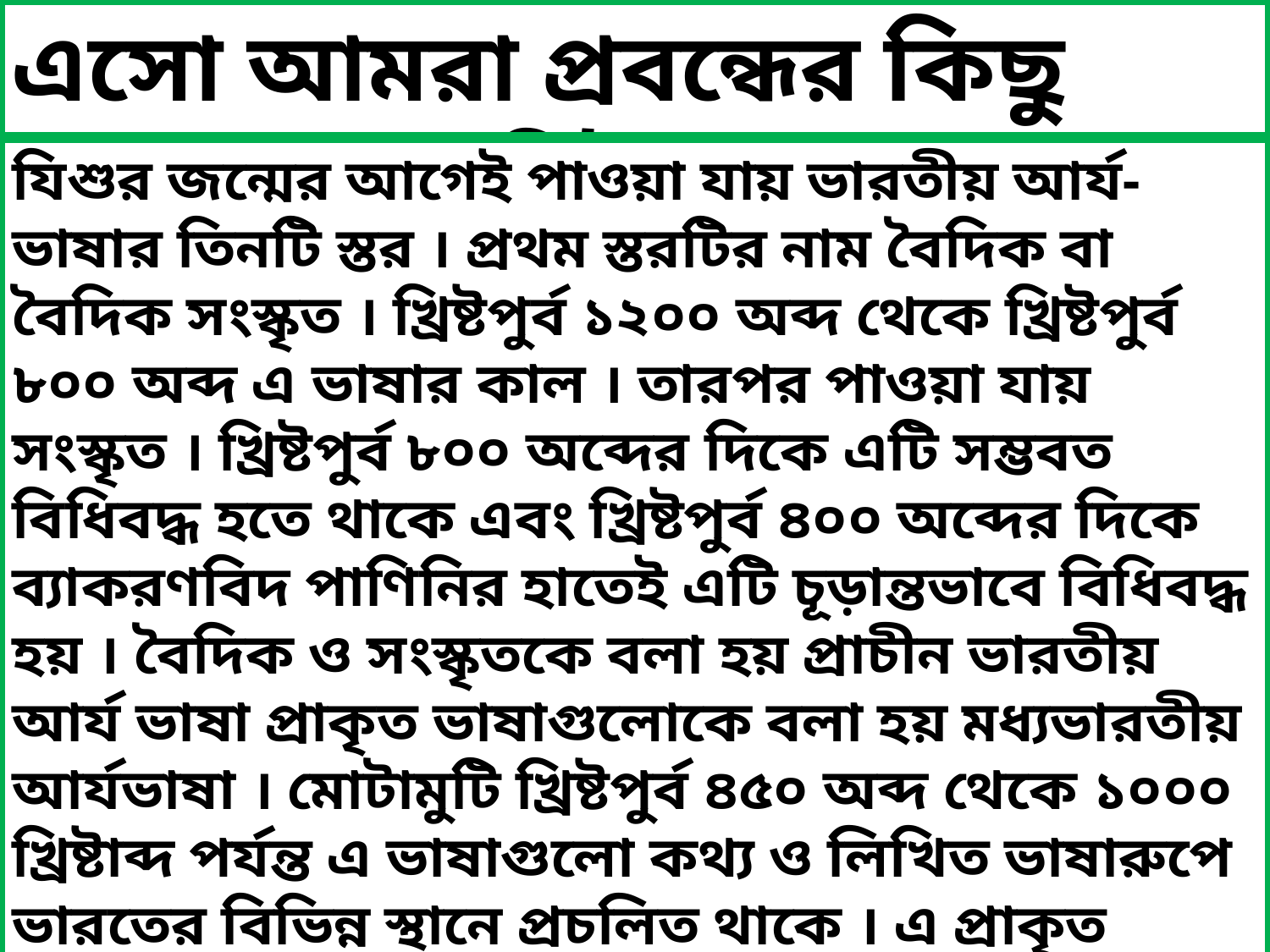

এসো আমরা প্রবন্ধের কিছু অংশ জেনে নিই
যিশুর জন্মের আগেই পাওয়া যায় ভারতীয় আর্য-ভাষার তিনটি স্তর । প্রথম স্তরটির নাম বৈদিক বা বৈদিক সংস্কৃত । খ্রিষ্টপুর্ব ১২০০ অব্দ থেকে খ্রিষ্টপুর্ব ৮০০ অব্দ এ ভাষার কাল । তারপর পাওয়া যায় সংস্কৃত । খ্রিষ্টপুর্ব ৮০০ অব্দের দিকে এটি সম্ভবত বিধিবদ্ধ হতে থাকে এবং খ্রিষ্টপুর্ব ৪০০ অব্দের দিকে ব্যাকরণবিদ পাণিনির হাতেই এটি চূড়ান্তভাবে বিধিবদ্ধ হয় । বৈদিক ও সংস্কৃতকে বলা হয় প্রাচীন ভারতীয় আর্য ভাষা প্রাকৃত ভাষাগুলোকে বলা হয় মধ্যভারতীয় আর্যভাষা । মোটামুটি খ্রিষ্টপুর্ব ৪৫০ অব্দ থেকে ১০০০ খ্রিষ্টাব্দ পর্যন্ত এ ভাষাগুলো কথ্য ও লিখিত ভাষারুপে ভারতের বিভিন্ন স্থানে প্রচলিত থাকে । এ প্রাকৃত ভাষাগুলোর শেষ স্তরের নাম অপভ্রংশ  অর্থাৎ যা খুব বিকৃত হয়ে গেছে । বিভিন্ন অপভ্রংশ থেকেই উৎপন্ন হয়েছে নানান আধুনিক ভারতীয় আর্যভাষা – বাংলা , হিন্দি , গুজরাটি , মারাঠি , পাঞ্জাবি প্রভৃতি ভাষা ।